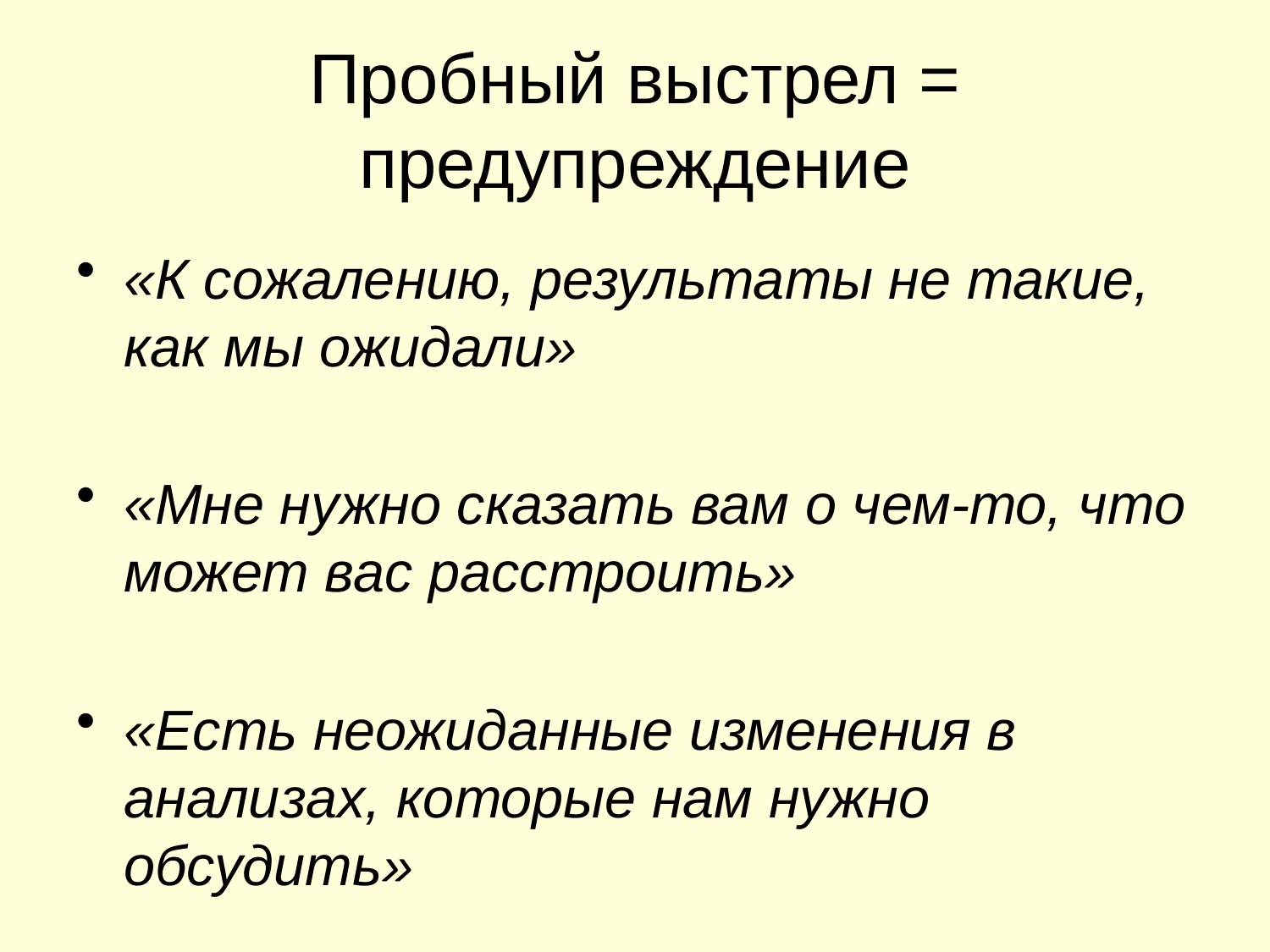

# Пробный выстрел = предупреждение
«К сожалению, результаты не такие, как мы ожидали»

«Мне нужно сказать вам о чем-то, что может вас расстроить»

«Есть неожиданные изменения в анализах, которые нам нужно обсудить»